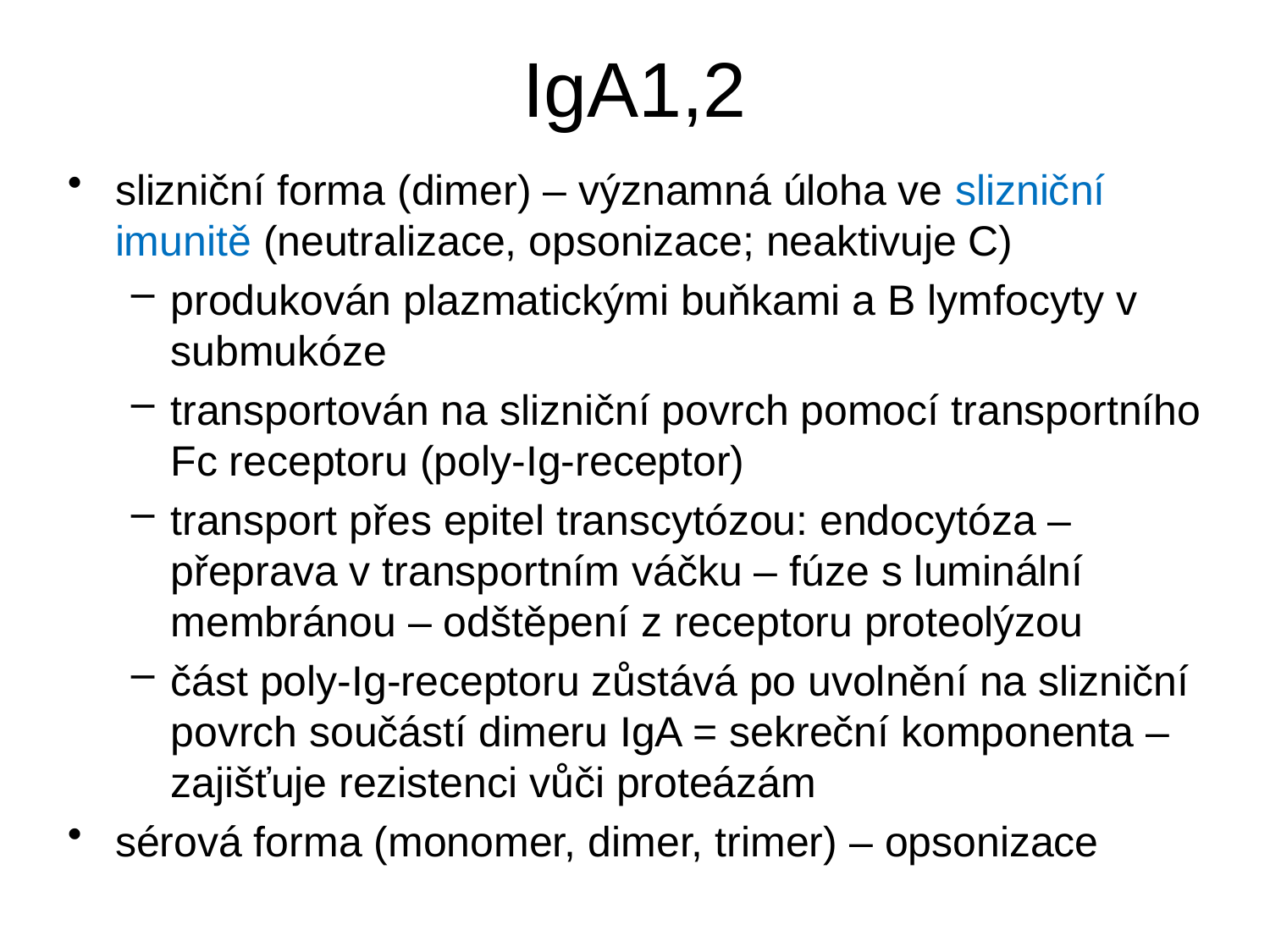

# IgA1,2
slizniční forma (dimer) – významná úloha ve slizniční imunitě (neutralizace, opsonizace; neaktivuje C)
produkován plazmatickými buňkami a B lymfocyty v submukóze
transportován na slizniční povrch pomocí transportního Fc receptoru (poly-Ig-receptor)
transport přes epitel transcytózou: endocytóza – přeprava v transportním váčku – fúze s luminální membránou – odštěpení z receptoru proteolýzou
část poly-Ig-receptoru zůstává po uvolnění na slizniční povrch součástí dimeru IgA = sekreční komponenta – zajišťuje rezistenci vůči proteázám
sérová forma (monomer, dimer, trimer) – opsonizace